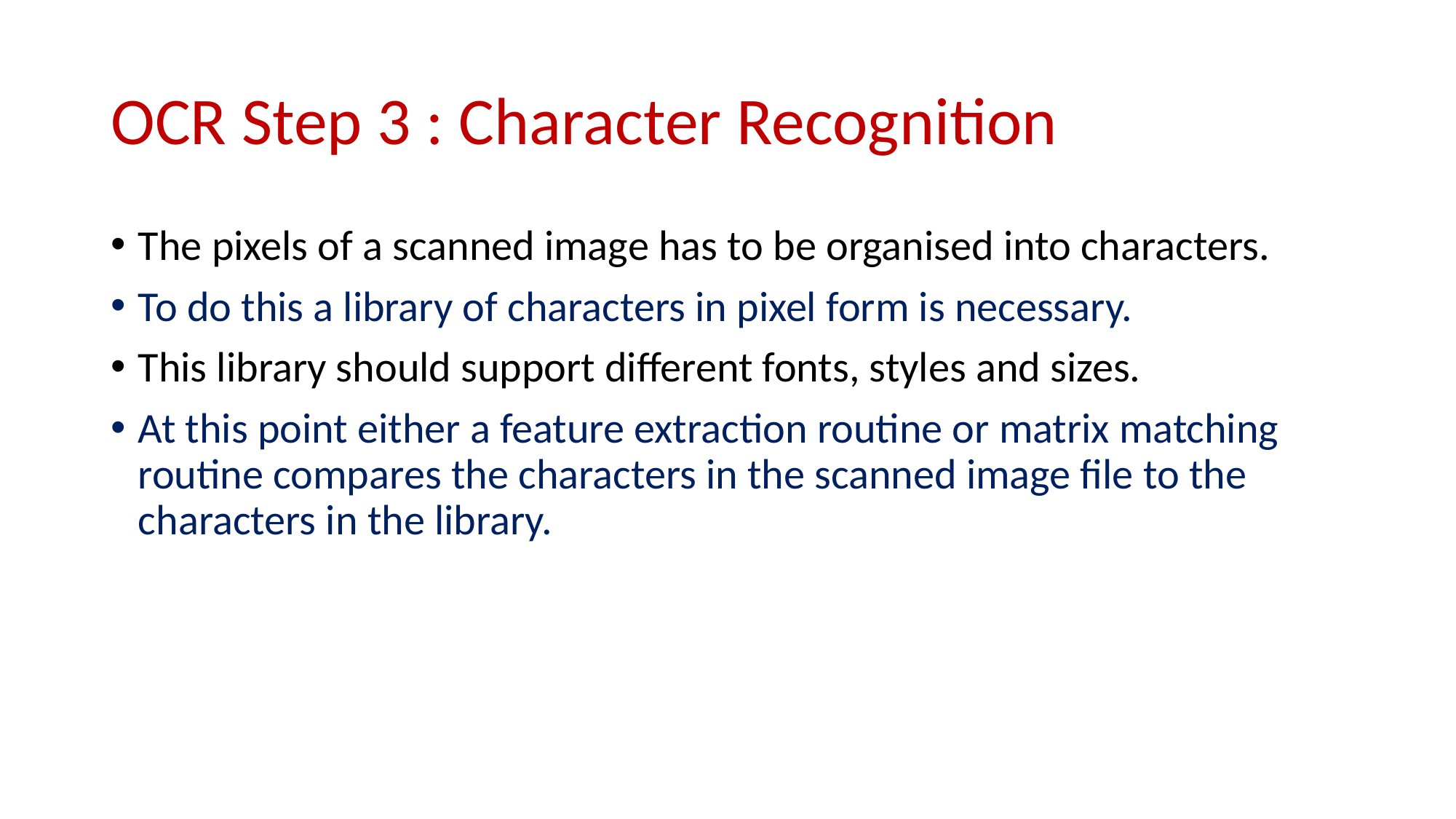

# OCR Step 3 : Character Recognition
The pixels of a scanned image has to be organised into characters.
To do this a library of characters in pixel form is necessary.
This library should support different fonts, styles and sizes.
At this point either a feature extraction routine or matrix matching routine compares the characters in the scanned image file to the characters in the library.